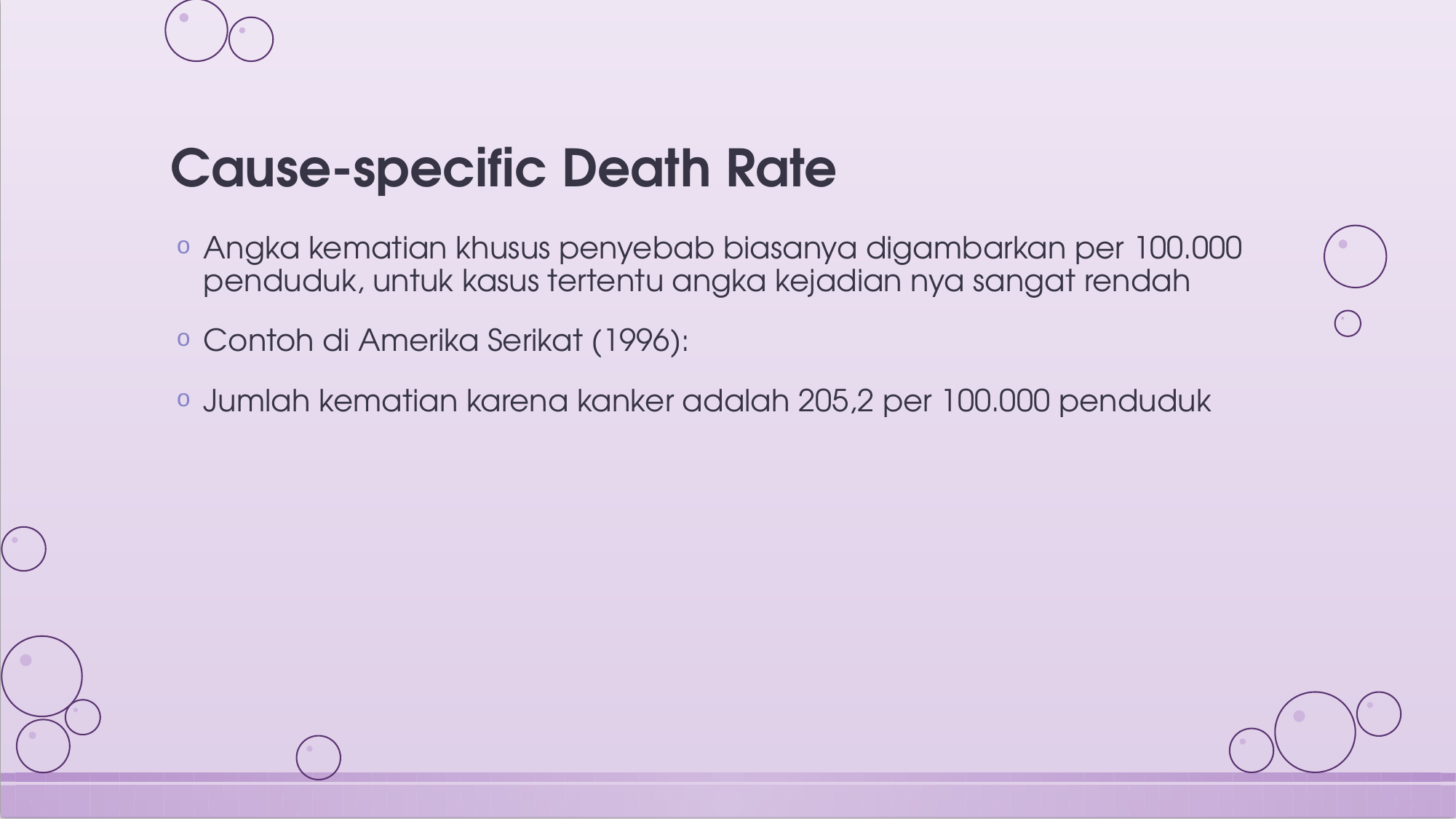

# Cause-specific Death Rate
Angka kematian khusus penyebab biasanya digambarkan per 100.000 penduduk, untuk kasus tertentu angka kejadian nya sangat rendah
Contoh di Amerika Serikat (1996):
Jumlah kematian karena kanker adalah 205,2 per 100.000 penduduk